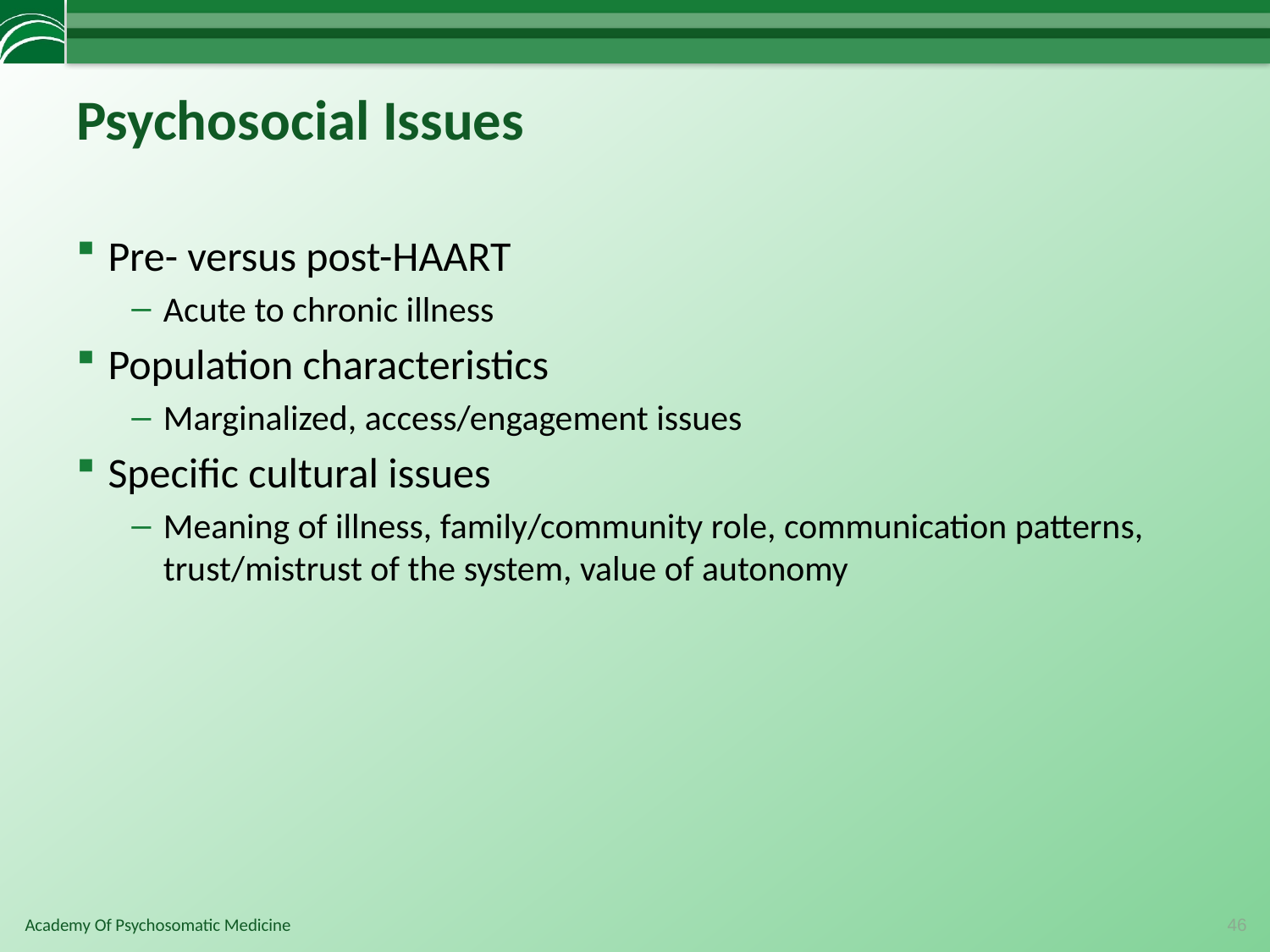

# Psychosocial Issues
Pre- versus post-HAART
Acute to chronic illness
Population characteristics
Marginalized, access/engagement issues
Specific cultural issues
Meaning of illness, family/community role, communication patterns, trust/mistrust of the system, value of autonomy
46